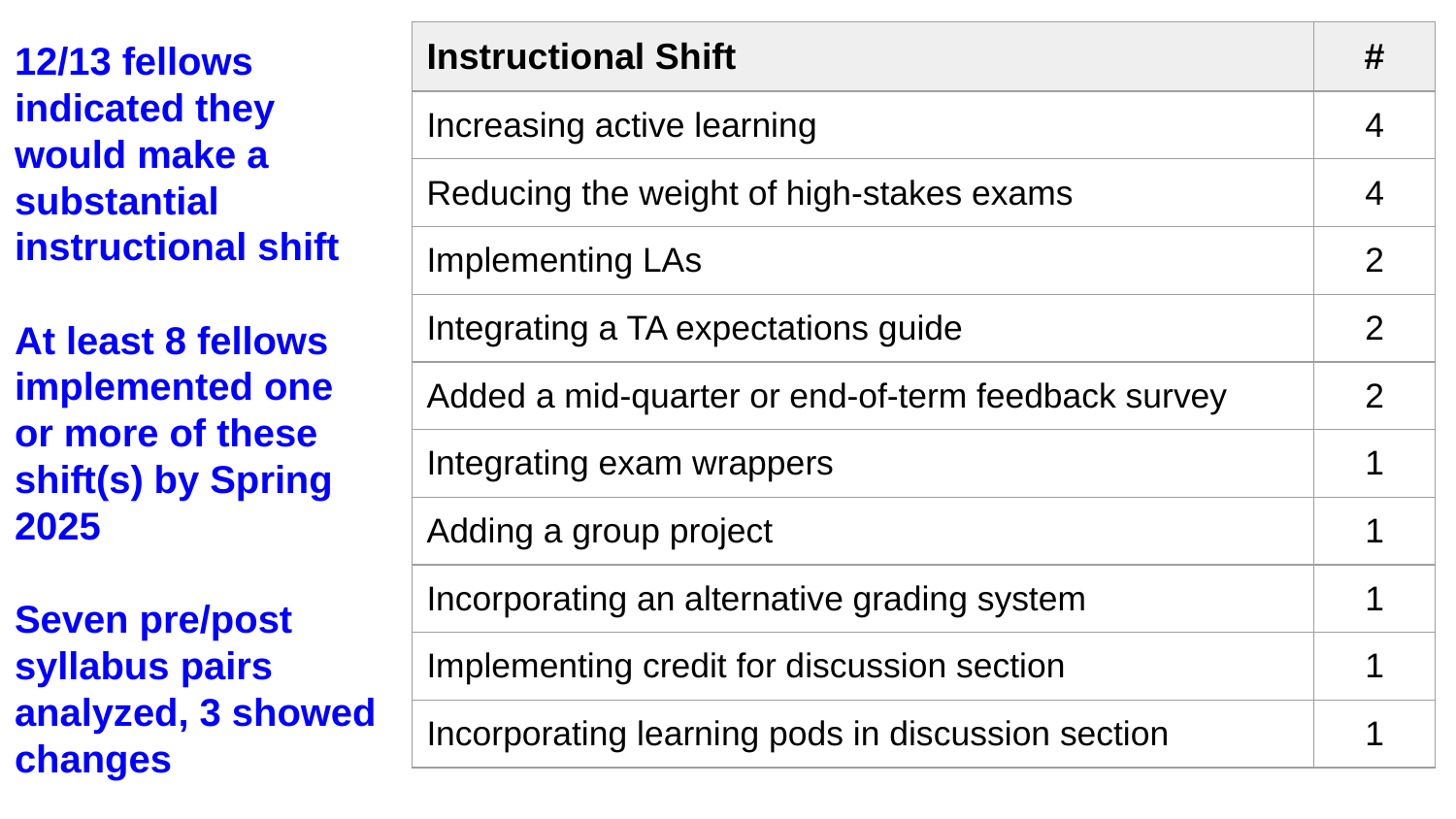

# 12/13 fellows indicated they would make a substantial instructional shift

At least 8 fellows implemented one or more of these shift(s) by Spring 2025

Seven pre/post syllabus pairs analyzed, 3 showed changes

| Instructional Shift | # |
| --- | --- |
| Increasing active learning | 4 |
| Reducing the weight of high-stakes exams | 4 |
| Implementing LAs | 2 |
| Integrating a TA expectations guide | 2 |
| Added a mid-quarter or end-of-term feedback survey | 2 |
| Integrating exam wrappers | 1 |
| Adding a group project | 1 |
| Incorporating an alternative grading system | 1 |
| Implementing credit for discussion section | 1 |
| Incorporating learning pods in discussion section | 1 |